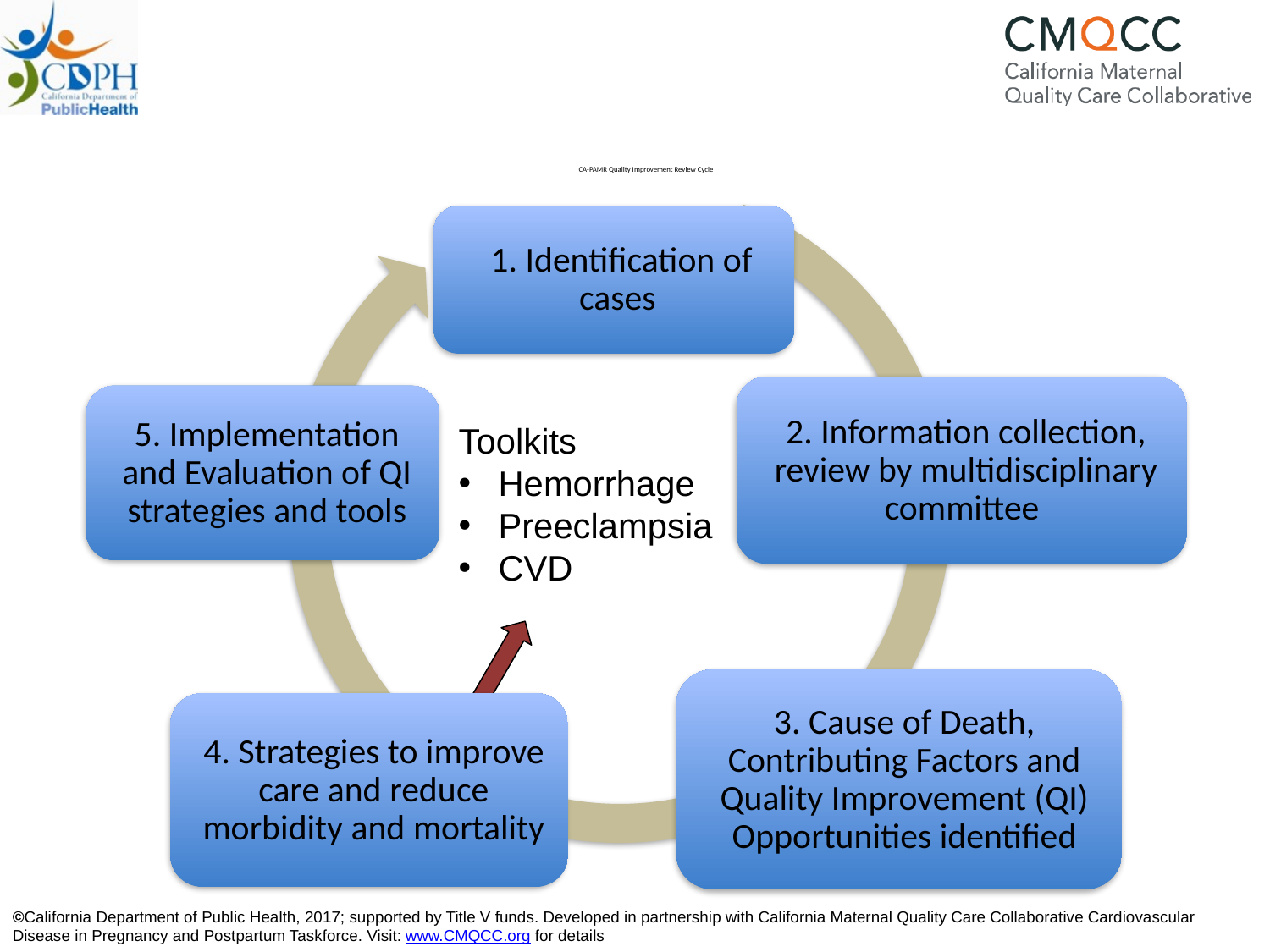

# CA-PAMR Quality Improvement Review Cycle
 1. Identification of cases
2. Information collection, review by multidisciplinary committee
3. Cause of Death, Contributing Factors and Quality Improvement (QI) Opportunities identified
4. Strategies to improve care and reduce morbidity and mortality
5. Implementation and Evaluation of QI strategies and tools
Toolkits
Hemorrhage
Preeclampsia
CVD